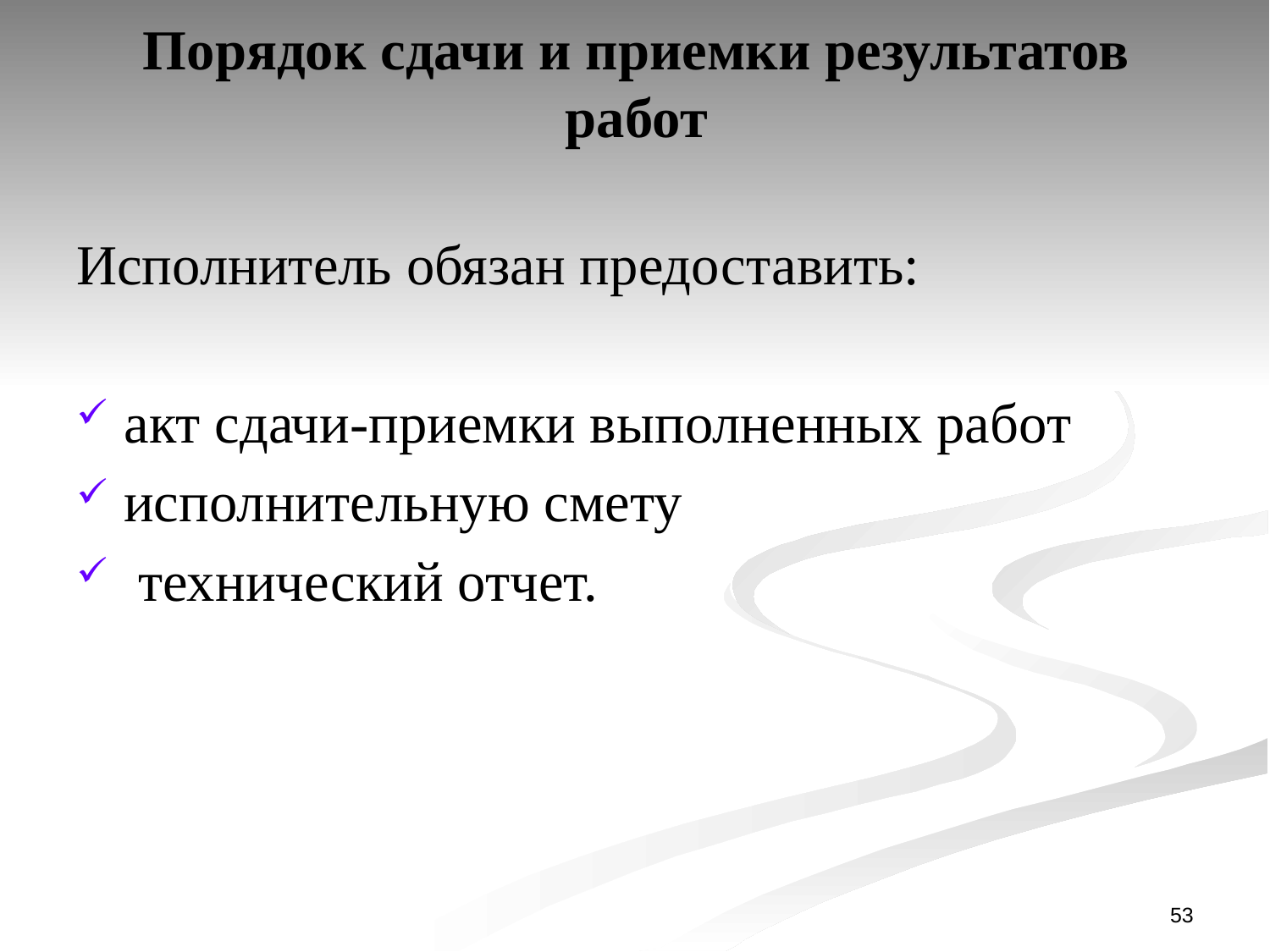

# Порядок сдачи и приемки результатов работ
Исполнитель обязан предоставить:

акт сдачи-приемки выполненных работ
исполнительную смету
 технический отчет.

53